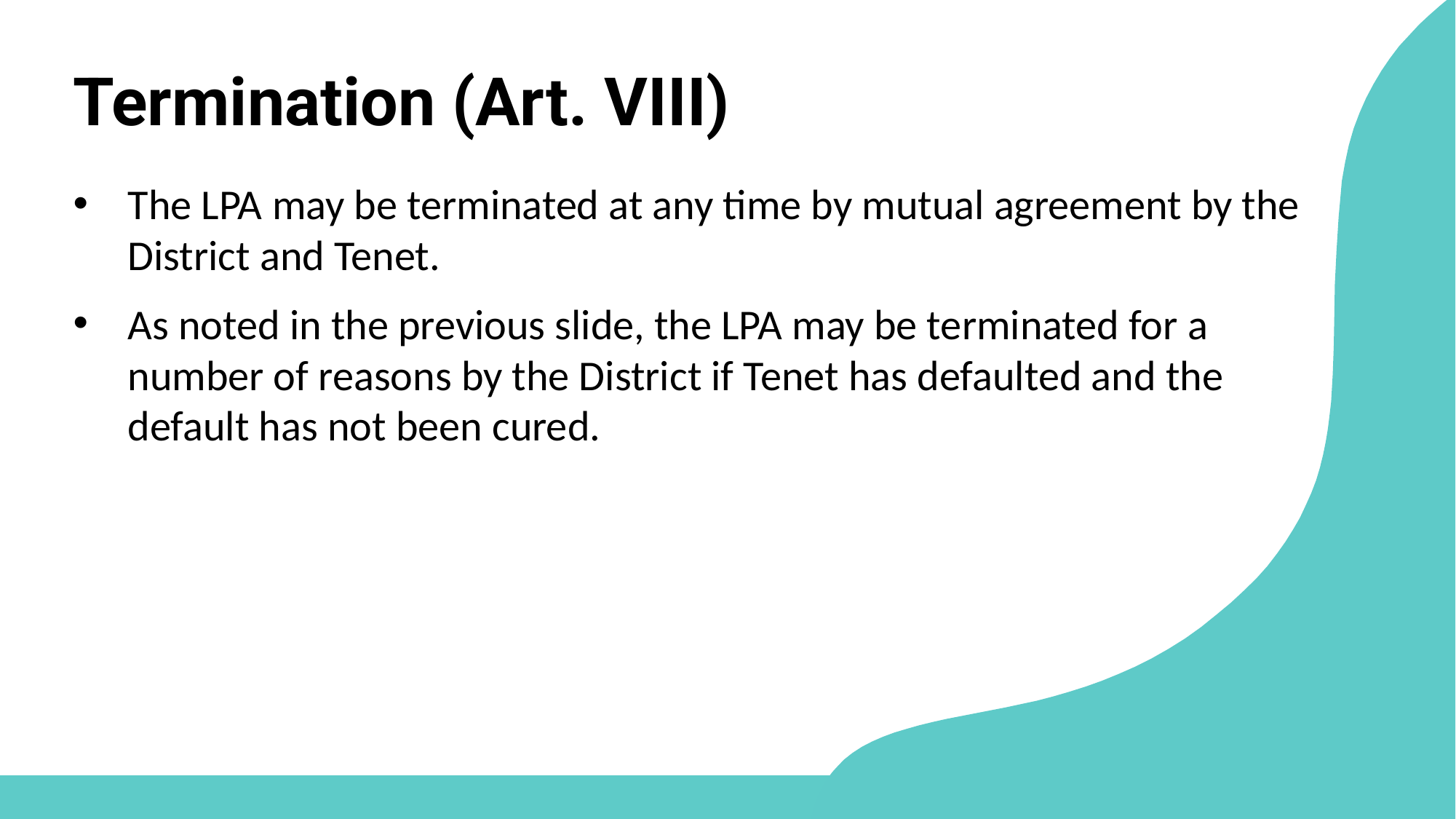

Termination (Art. VIII)
The LPA may be terminated at any time by mutual agreement by the District and Tenet.
As noted in the previous slide, the LPA may be terminated for a number of reasons by the District if Tenet has defaulted and the default has not been cured.